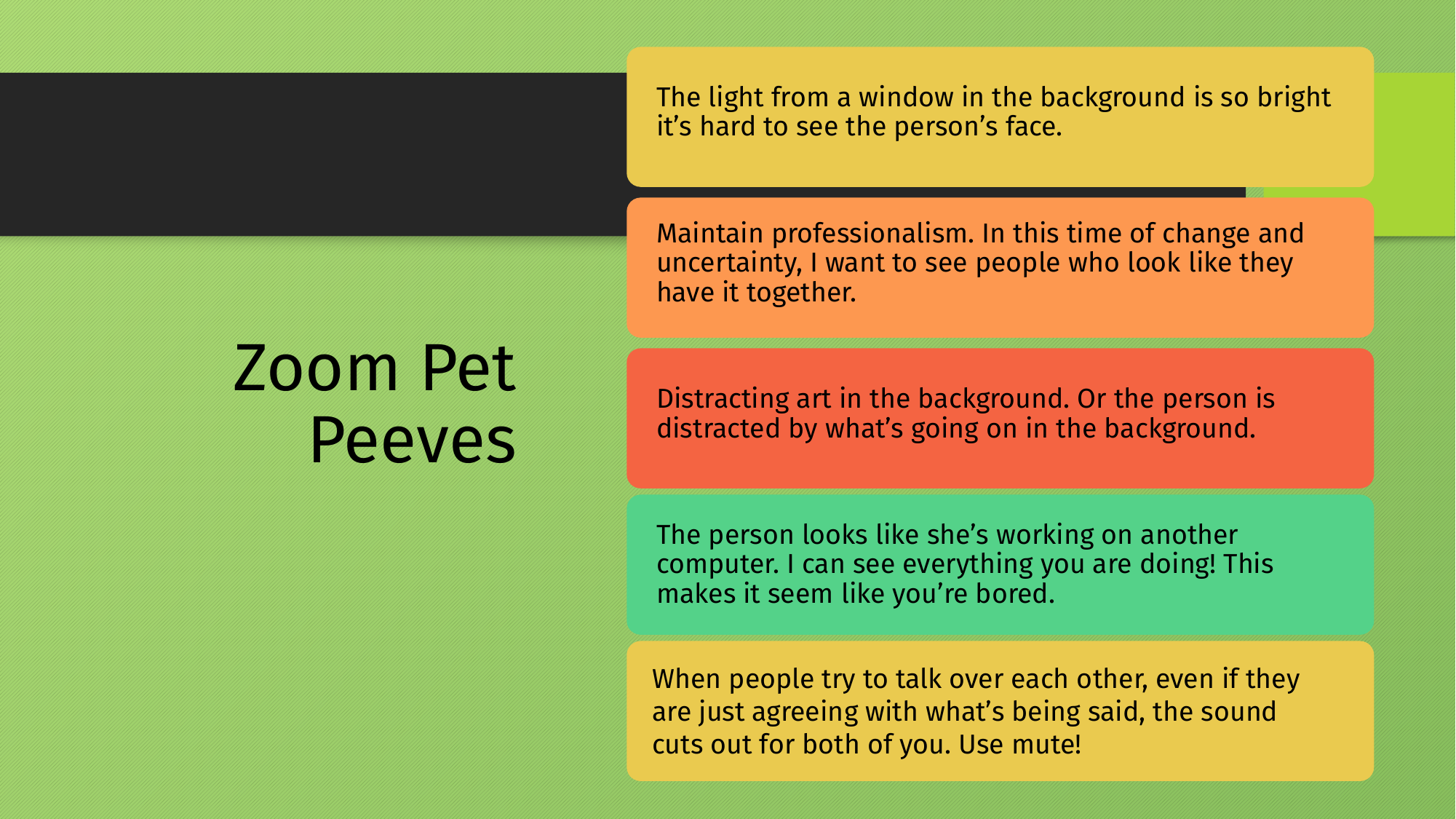

The light from a window in the background is so bright it’s hard to see the person’s face.

Maintain professionalism. In this time of change and uncertainty, I want to see people who look like they have it together.

# Zoom Pet Peeves
Distracting art in the background. Or the person is distracted by what’s going on in the background.

The person looks like she’s working on another computer. I can see everything you are doing! This makes it seem like you’re bored.

When people try to talk over each other, even if they are just agreeing with what’s being said, the sound cuts out for both of you. Use mute!